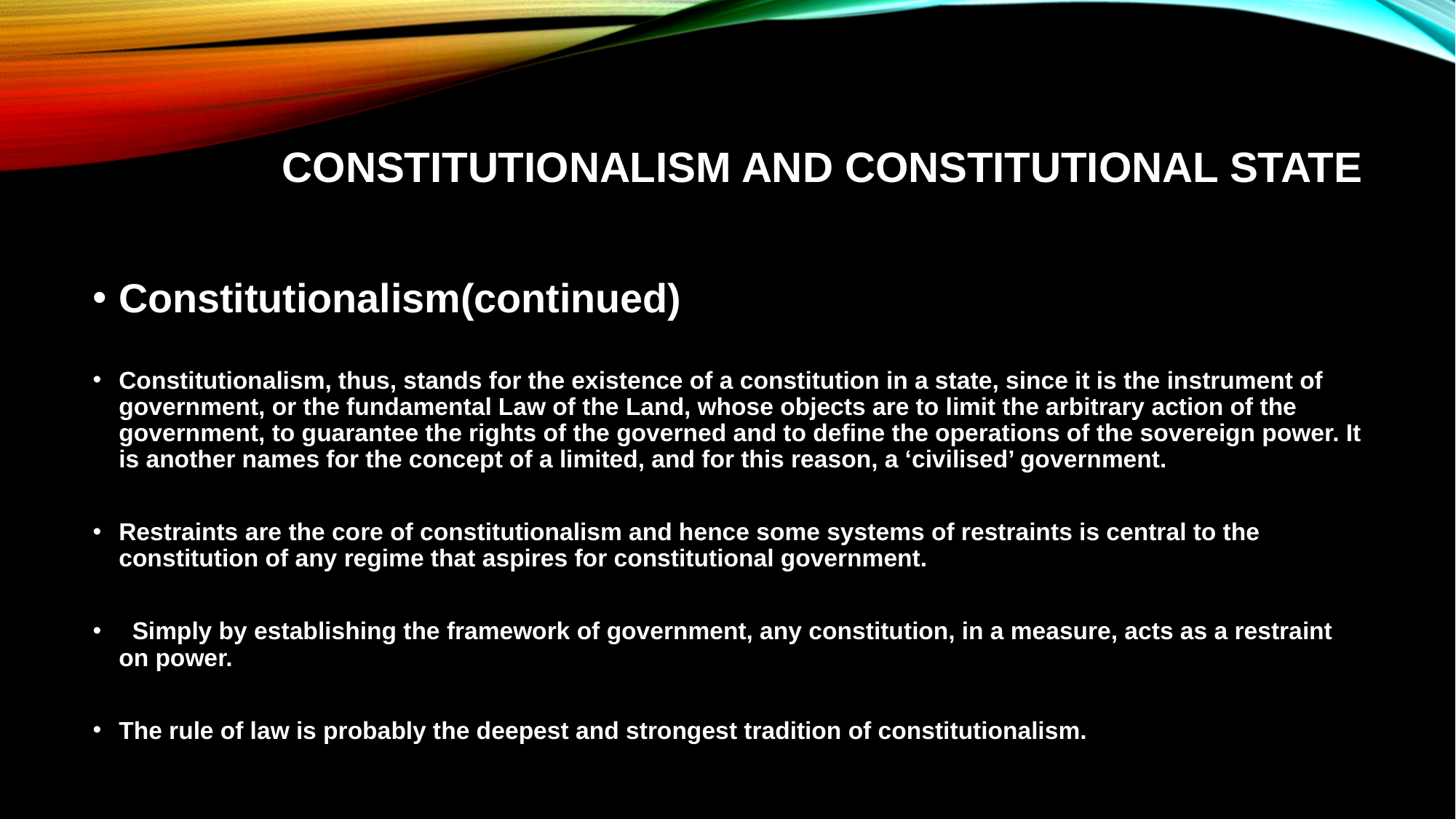

# constitutionalism and constitutional state
Constitutionalism(continued)

Constitutionalism, thus, stands for the existence of a constitution in a state, since it is the instrument of government, or the fundamental Law of the Land, whose objects are to limit the arbitrary action of the government, to guarantee the rights of the governed and to define the operations of the sovereign power. It is another names for the concept of a limited, and for this reason, a ‘civilised’ government.

Restraints are the core of constitutionalism and hence some systems of restraints is central to the constitution of any regime that aspires for constitutional government.

  Simply by establishing the framework of government, any constitution, in a measure, acts as a restraint on power.

The rule of law is probably the deepest and strongest tradition of constitutionalism.